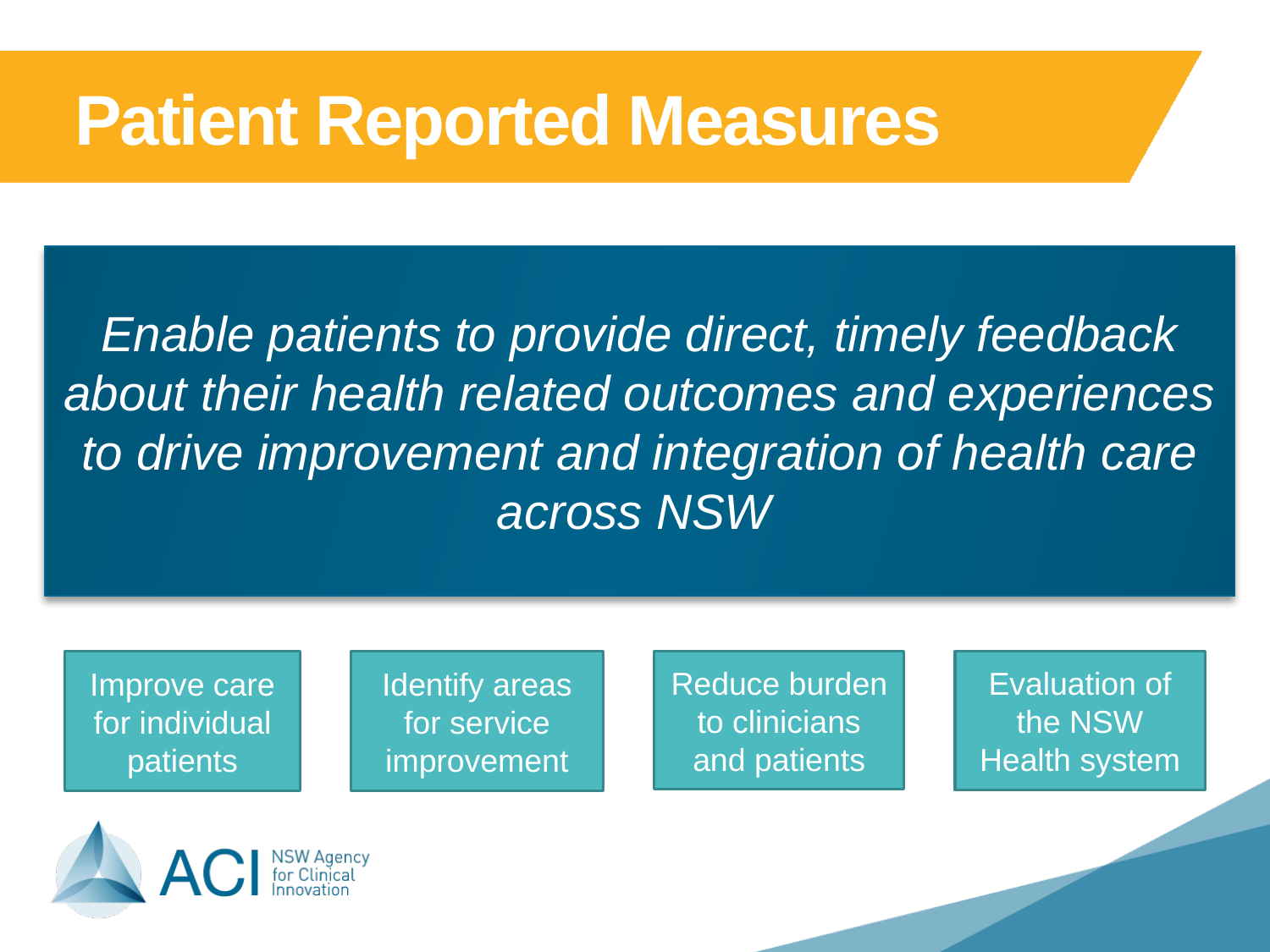

# Patient Reported Measures
Enable patients to provide direct, timely feedback about their health related outcomes and experiences to drive improvement and integration of health care across NSW
Improve care for individual patients
Identify areas for service improvement
Reduce burden to clinicians and patients
Evaluation of the NSW Health system